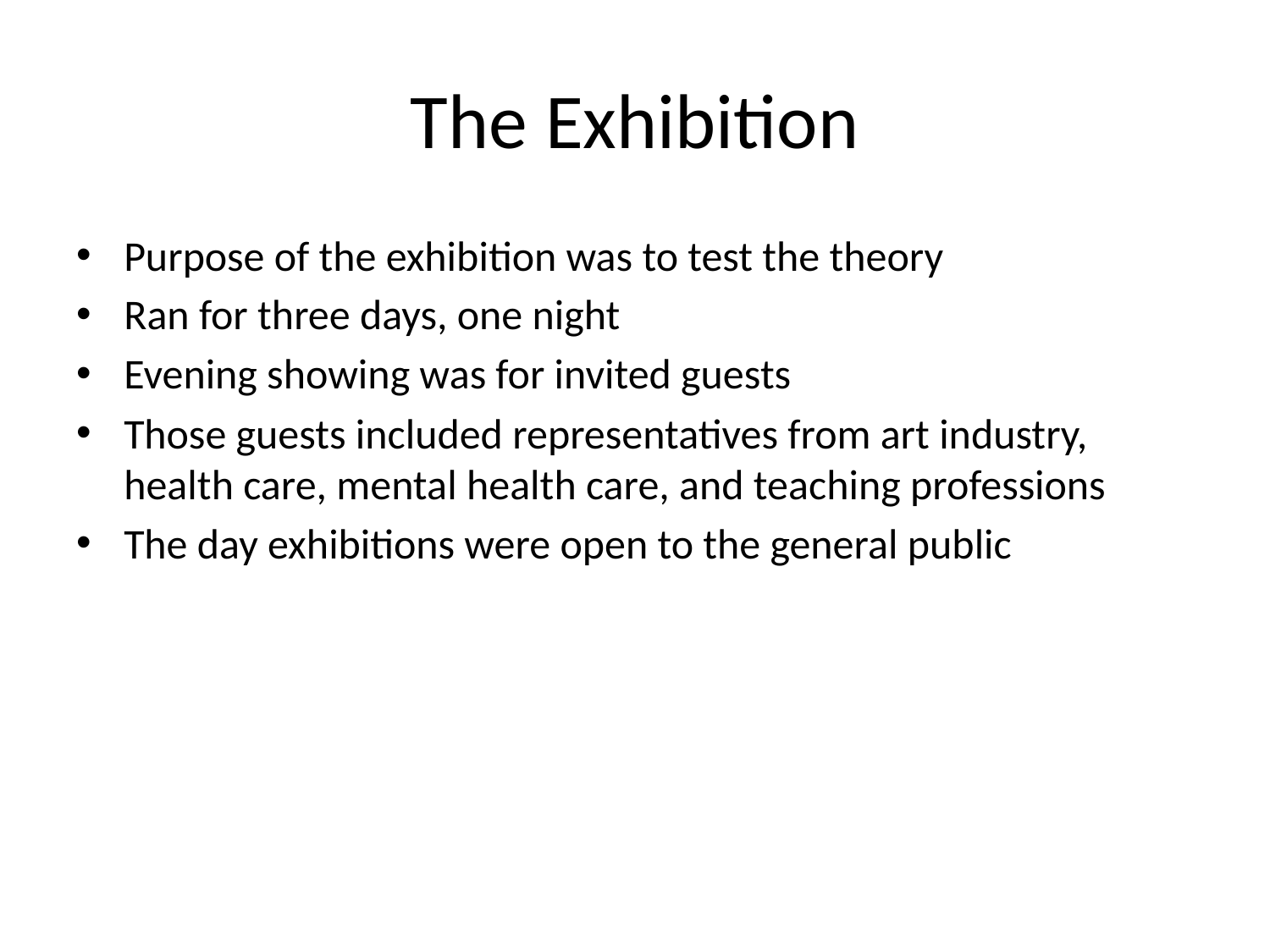

# The Exhibition
Purpose of the exhibition was to test the theory
Ran for three days, one night
Evening showing was for invited guests
Those guests included representatives from art industry, health care, mental health care, and teaching professions
The day exhibitions were open to the general public